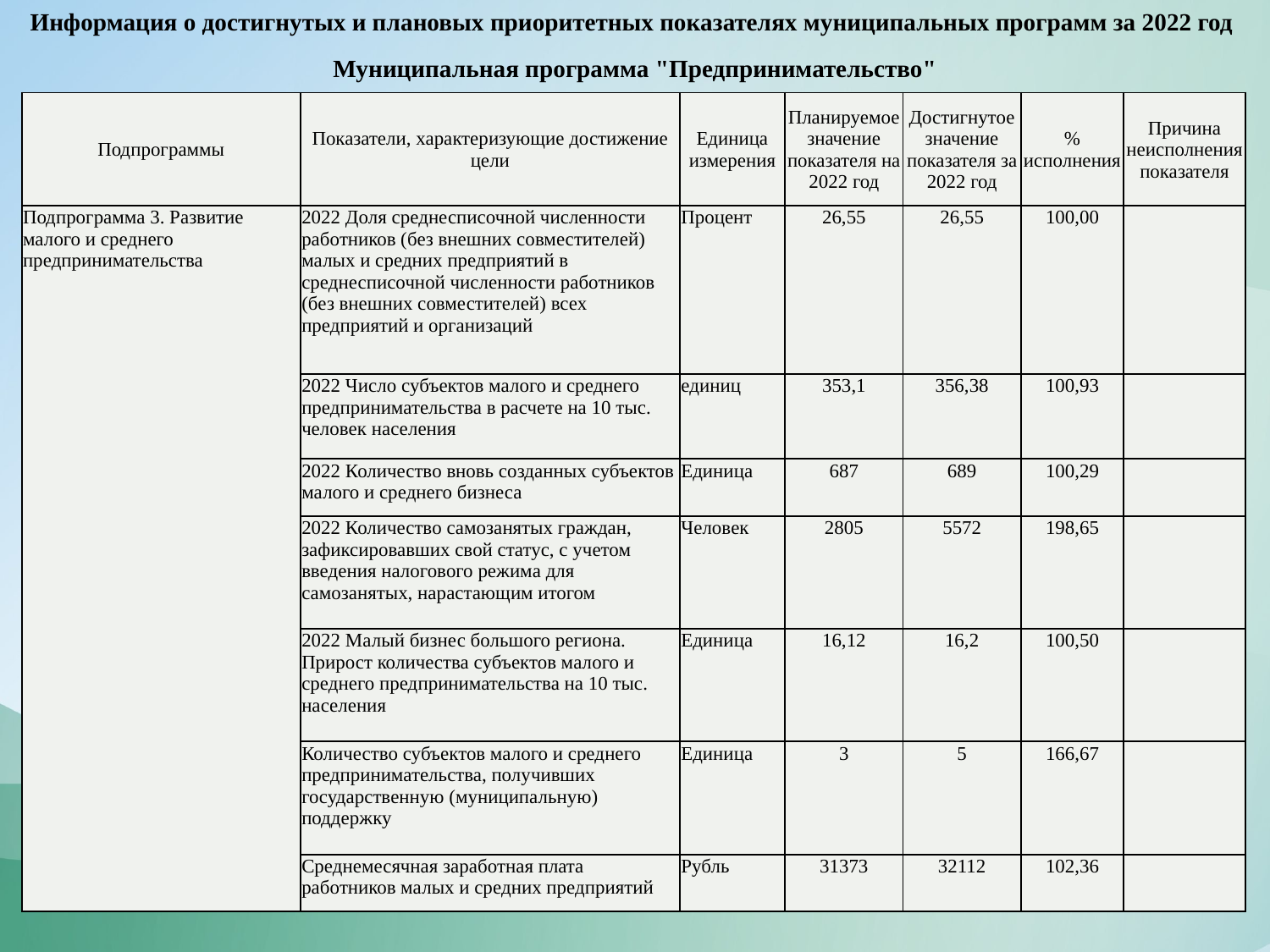

Информация о достигнутых и плановых приоритетных показателях муниципальных программ за 2022 год
Муниципальная программа "Предпринимательство"
| Подпрограммы | Показатели, характеризующие достижение цели | Единица измерения | Планируемое значение показателя на 2022 год | Достигнутое значение показателя за 2022 год | % исполнения | Причина неисполнения показателя |
| --- | --- | --- | --- | --- | --- | --- |
| Подпрограмма 3. Развитие малого и среднего предпринимательства | 2022 Доля среднесписочной численности работников (без внешних совместителей) малых и средних предприятий в среднесписочной численности работников (без внешних совместителей) всех предприятий и организаций | Процент | 26,55 | 26,55 | 100,00 |  |
|  | 2022 Число субъектов малого и среднего предпринимательства в расчете на 10 тыс. человек населения | единиц | 353,1 | 356,38 | 100,93 |  |
|  | 2022 Количество вновь созданных субъектов малого и среднего бизнеса | Единица | 687 | 689 | 100,29 |  |
|  | 2022 Количество самозанятых граждан, зафиксировавших свой статус, с учетом введения налогового режима для самозанятых, нарастающим итогом | Человек | 2805 | 5572 | 198,65 |  |
|  | 2022 Малый бизнес большого региона. Прирост количества субъектов малого и среднего предпринимательства на 10 тыс. населения | Единица | 16,12 | 16,2 | 100,50 |  |
|  | Количество субъектов малого и среднего предпринимательства, получивших государственную (муниципальную) поддержку | Единица | 3 | 5 | 166,67 |  |
|  | Среднемесячная заработная плата работников малых и средних предприятий | Рубль | 31373 | 32112 | 102,36 |  |